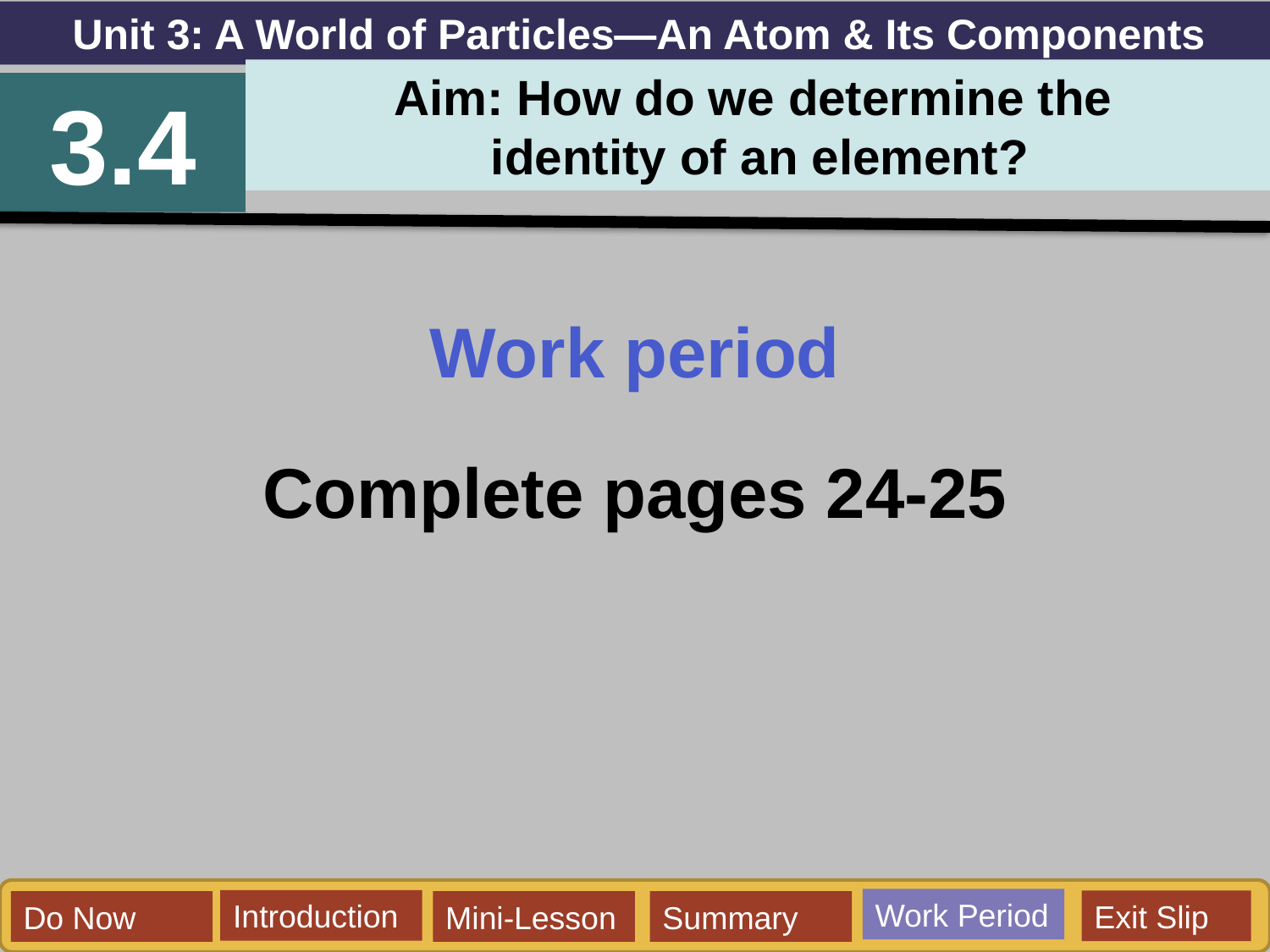

Unit 3: A World of Particles—An Atom & Its Components
Aim: How do we determine the
identity of an element?
3.4
Work period
Complete pages 24-25

Work Period
Exit Slip
Introduction
Do Now
Mini-Lesson
Summary